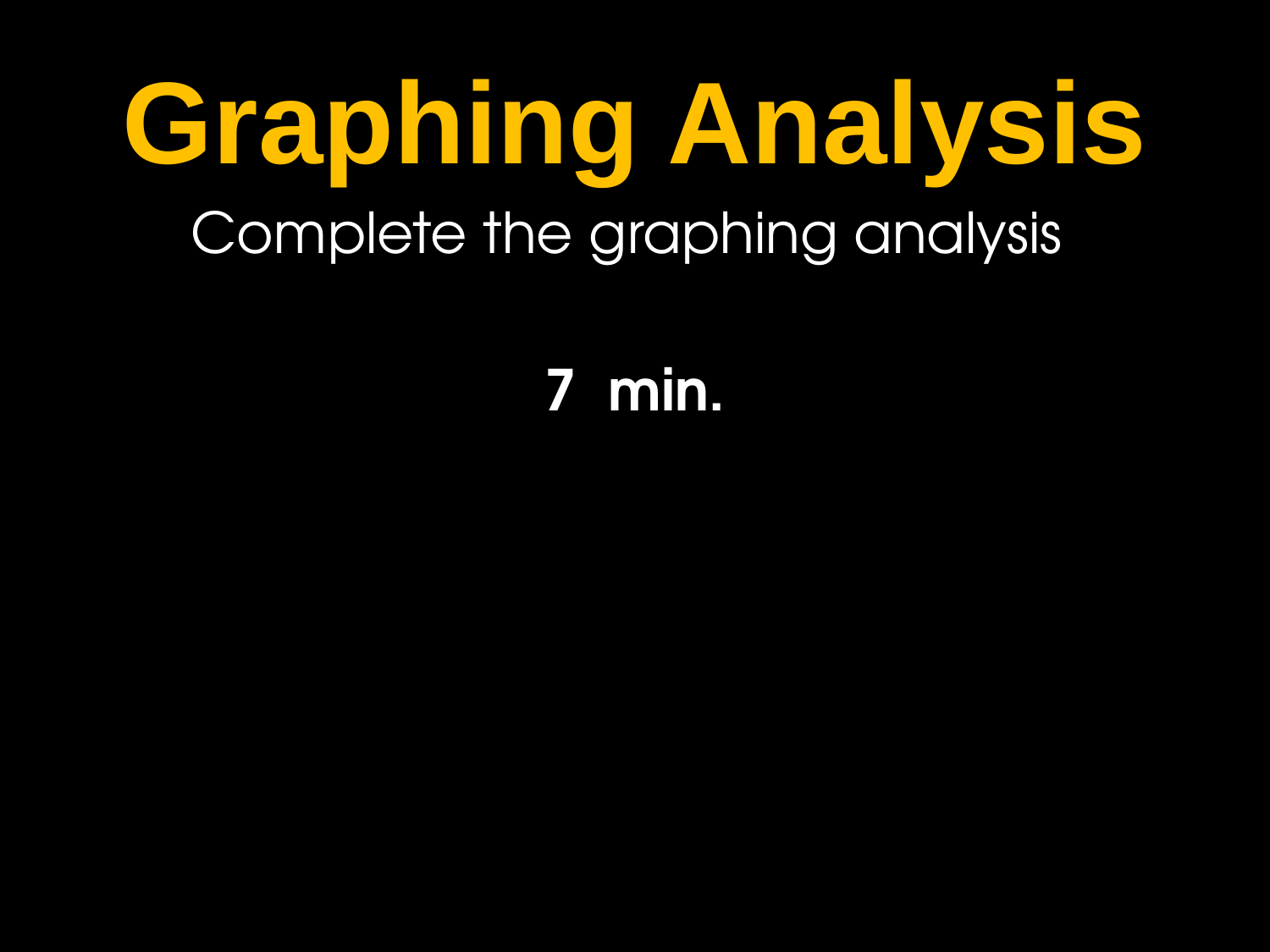

# Graphing Analysis
Complete the graphing analysis

7  min.